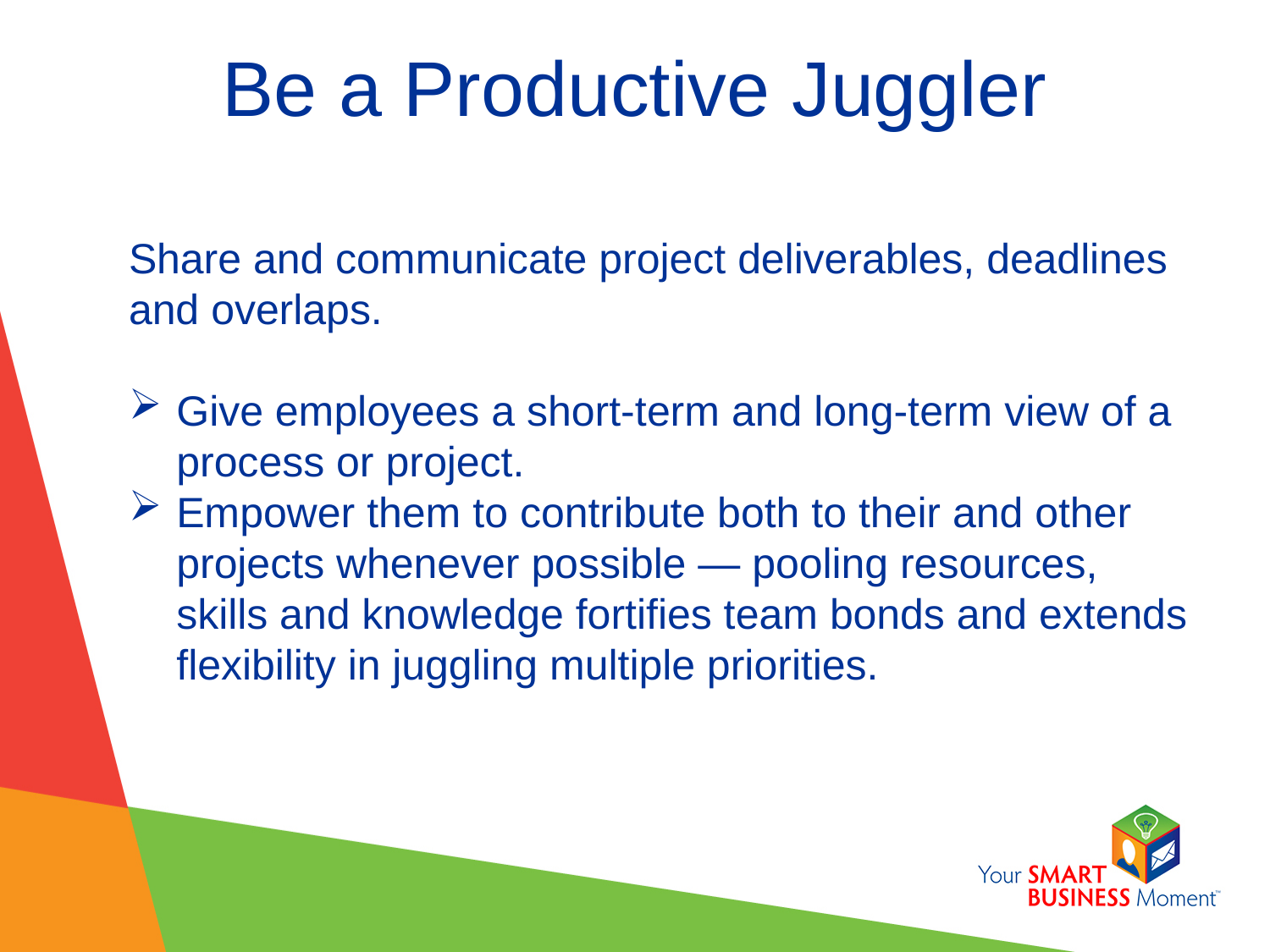

# Be a Productive Juggler

Share and communicate project deliverables, deadlines and overlaps.

Give employees a short-term and long-term view of a process or project.
Empower them to contribute both to their and other projects whenever possible — pooling resources, skills and knowledge fortifies team bonds and extends flexibility in juggling multiple priorities.